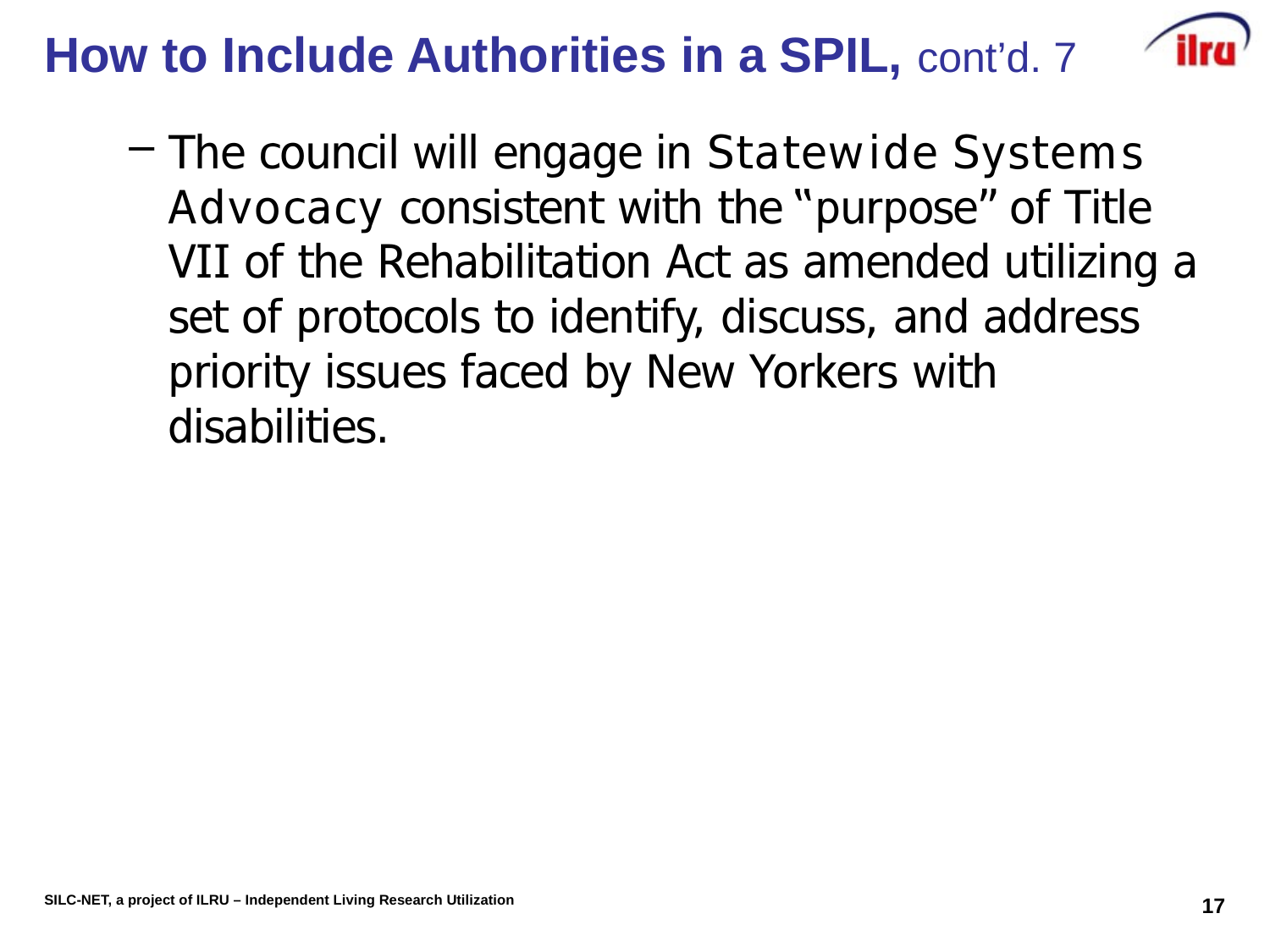

# How to Include Authorities in a SPIL, cont’d. 7
The council will engage in Statewide Systems Advocacy consistent with the “purpose” of Title VII of the Rehabilitation Act as amended utilizing a set of protocols to identify, discuss, and address priority issues faced by New Yorkers with disabilities.
17